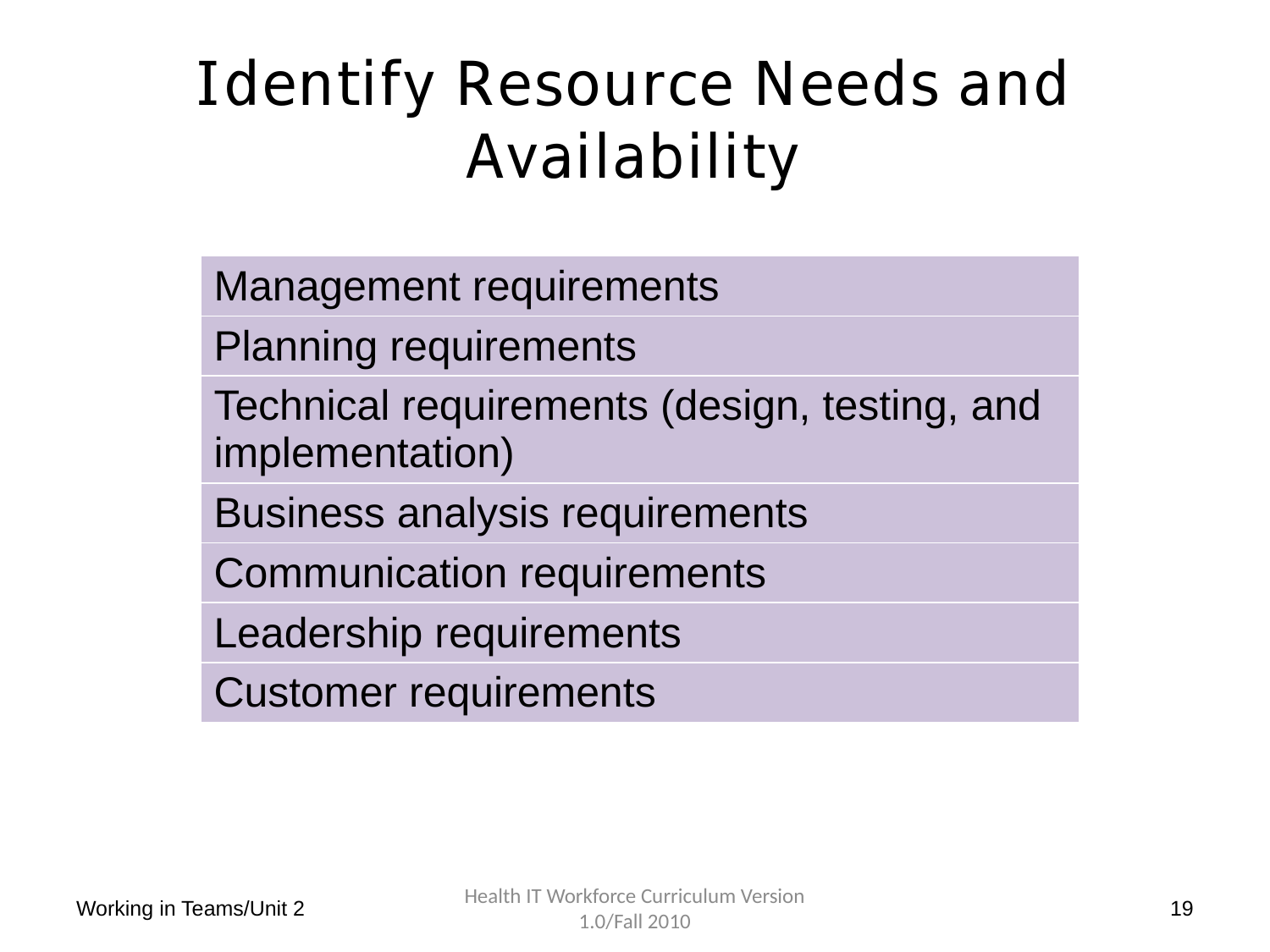

# Identify Resource Needs and Availability
| Management requirements |
| --- |
| Planning requirements |
| Technical requirements (design, testing, and implementation) |
| Business analysis requirements |
| Communication requirements |
| Leadership requirements |
| Customer requirements |
Working in Teams/Unit 2
Health IT Workforce Curriculum Version 1.0/Fall 2010
19